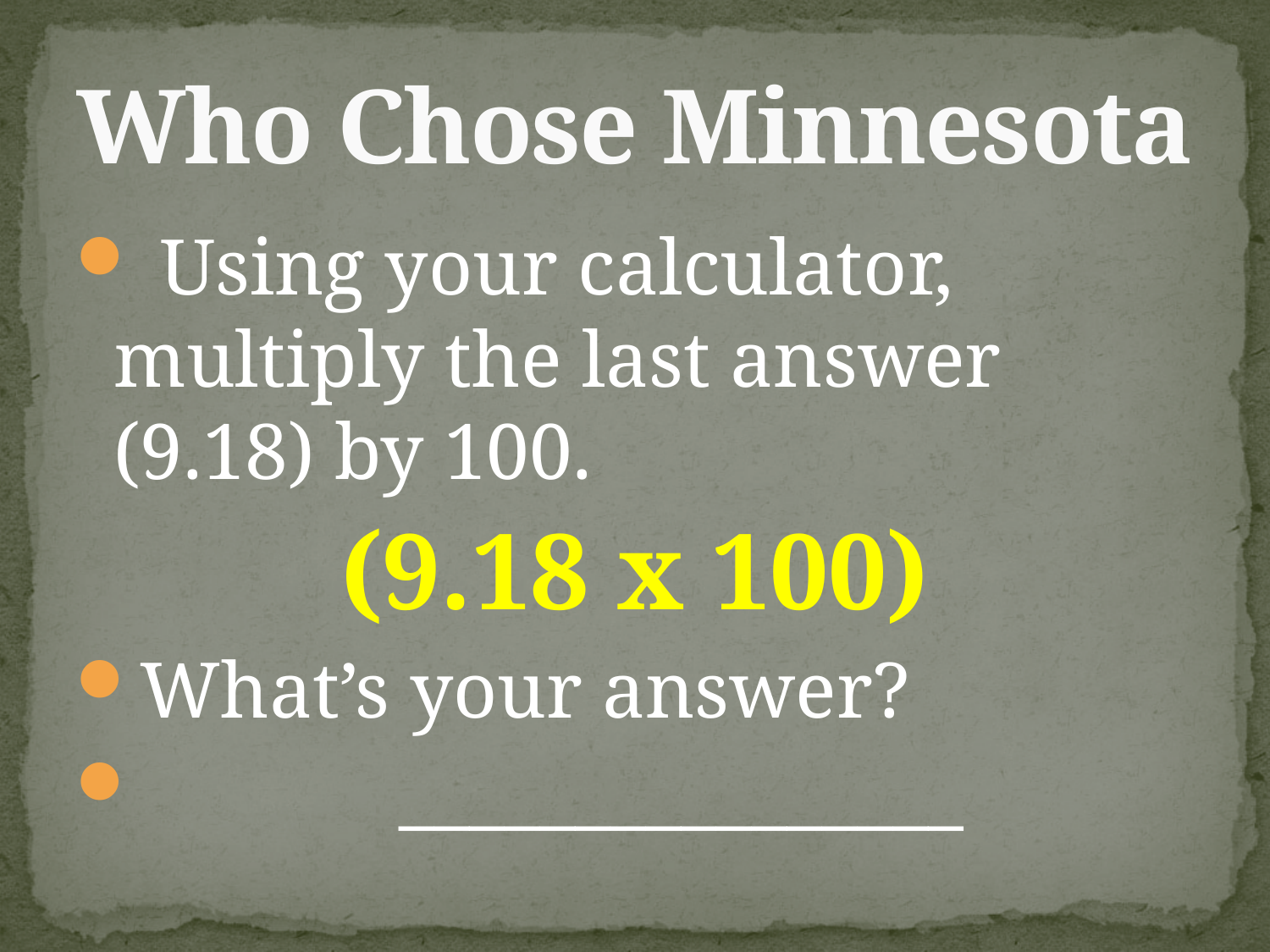

# Who Chose Minnesota
 Using your calculator, multiply the last answer (9.18) by 100.
(9.18 x 100)
What’s your answer?
             ________________